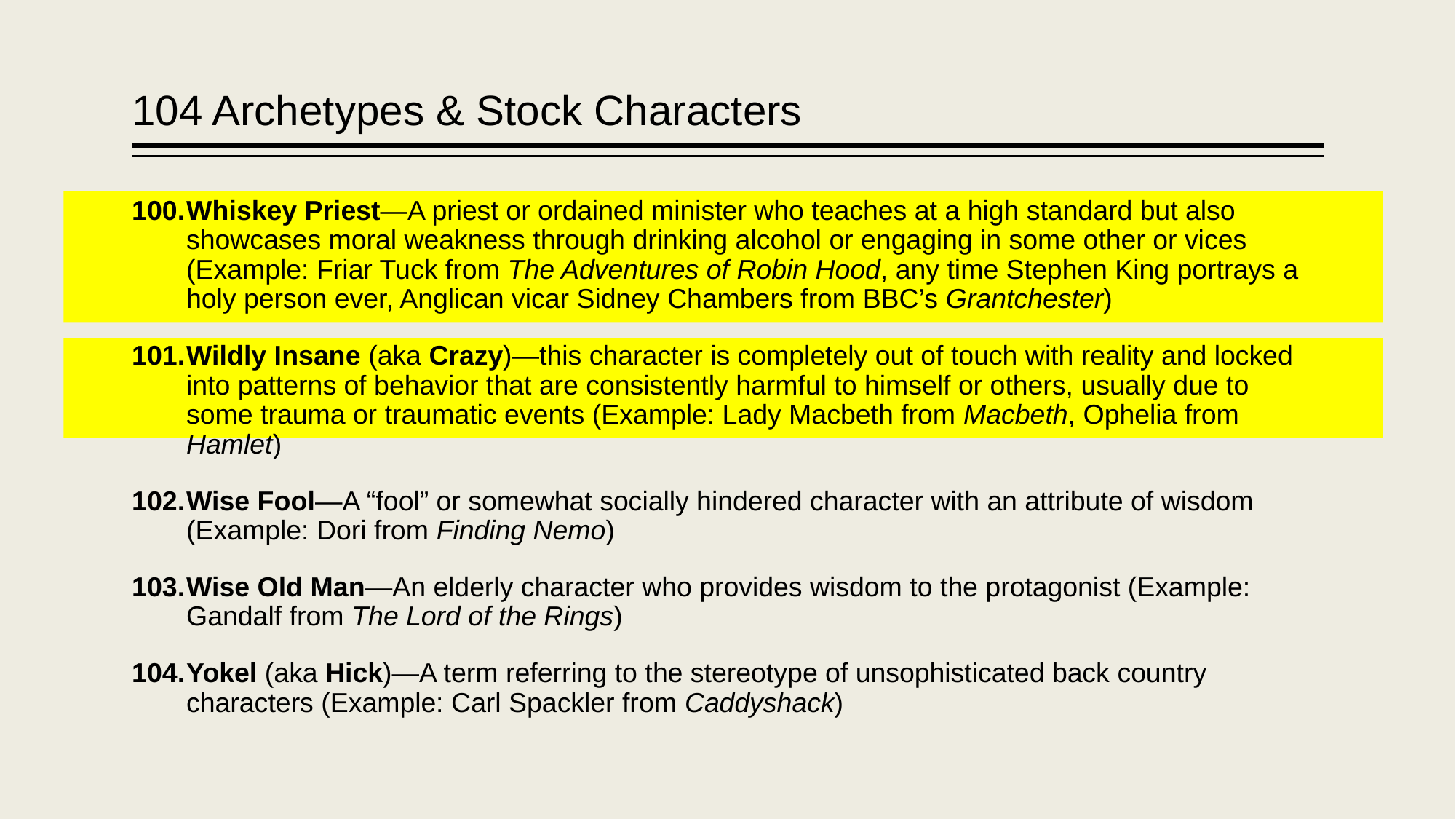

# 104 Archetypes & Stock Characters
Whiskey Priest—A priest or ordained minister who teaches at a high standard but also showcases moral weakness through drinking alcohol or engaging in some other or vices (Example: Friar Tuck from The Adventures of Robin Hood, any time Stephen King portrays a holy person ever, Anglican vicar Sidney Chambers from BBC’s Grantchester)
Wildly Insane (aka Crazy)—this character is completely out of touch with reality and locked into patterns of behavior that are consistently harmful to himself or others, usually due to some trauma or traumatic events (Example: Lady Macbeth from Macbeth, Ophelia from Hamlet)
Wise Fool—A “fool” or somewhat socially hindered character with an attribute of wisdom (Example: Dori from Finding Nemo)
Wise Old Man—An elderly character who provides wisdom to the protagonist (Example: Gandalf from The Lord of the Rings)
Yokel (aka Hick)—A term referring to the stereotype of unsophisticated back country characters (Example: Carl Spackler from Caddyshack)